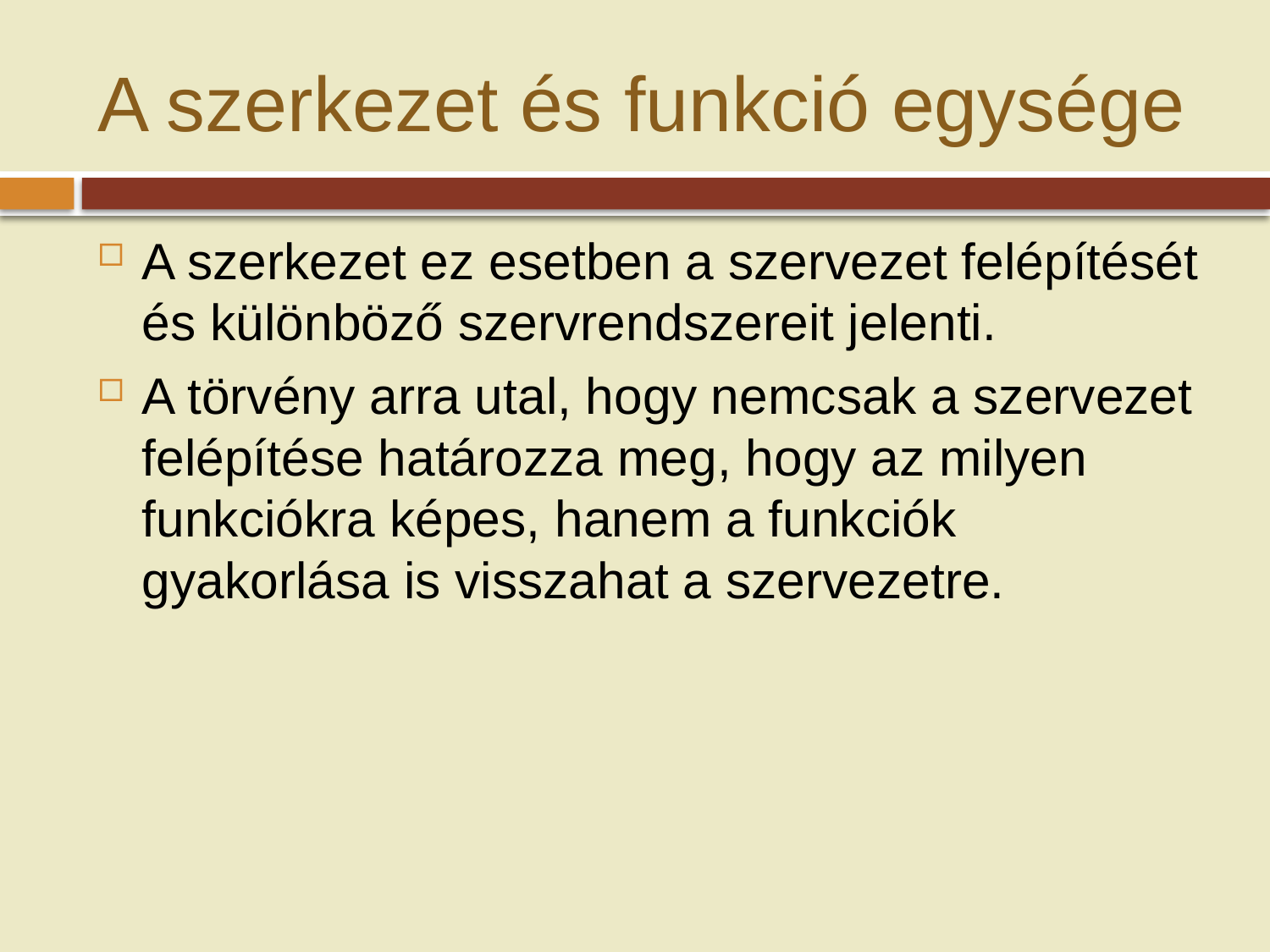

# A szerkezet és funkció egysége
A szerkezet ez esetben a szervezet felépítését és különböző szervrendszereit jelenti.
A törvény arra utal, hogy nemcsak a szervezet felépítése határozza meg, hogy az milyen funkciókra képes, hanem a funkciók gyakorlása is visszahat a szervezetre.